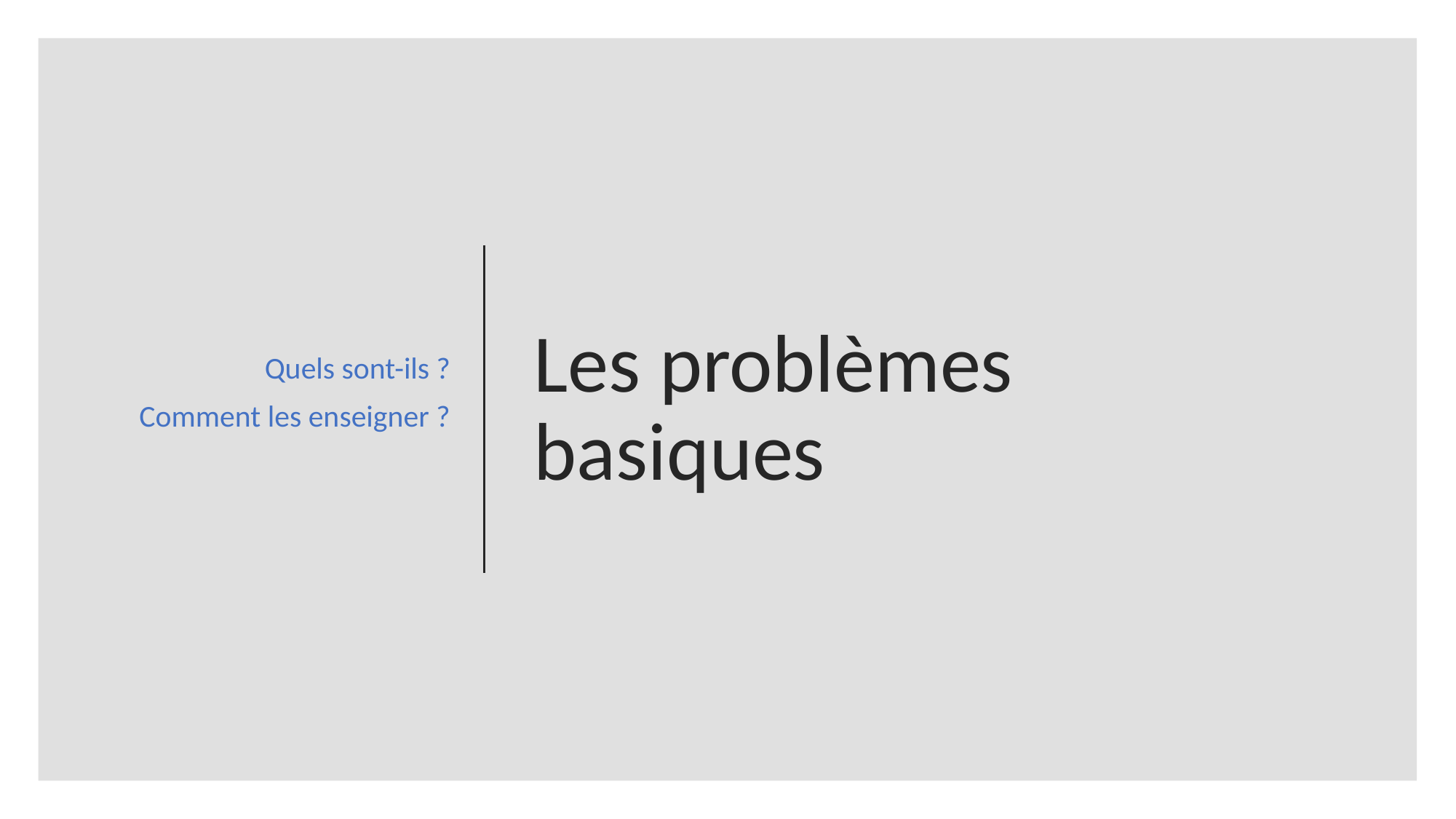

Quels sont-ils ?
Comment les enseigner ?
# Les problèmes basiques